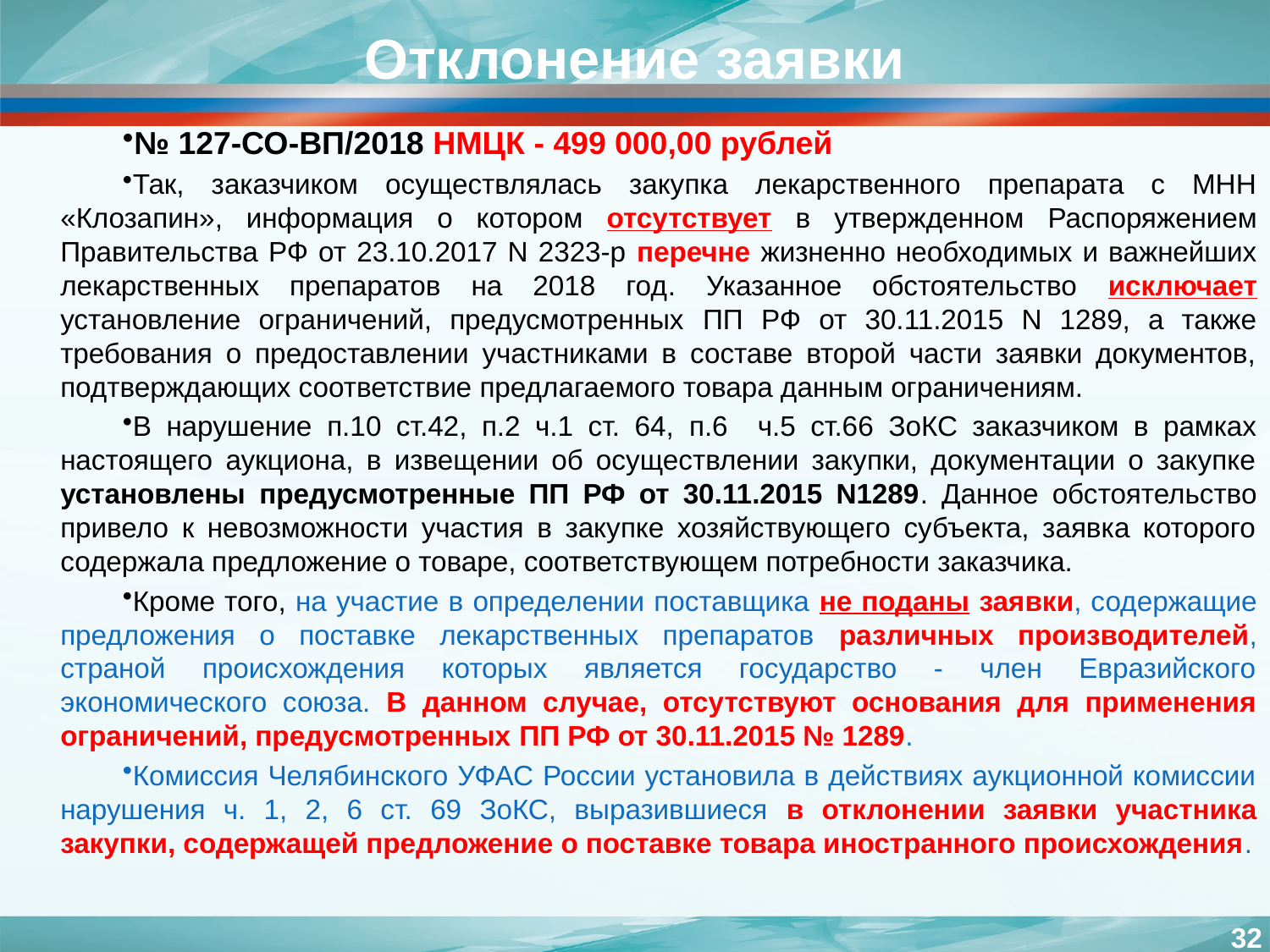

# Отклонение заявки
№ 127-СО-ВП/2018 НМЦК - 499 000,00 рублей
Так, заказчиком осуществлялась закупка лекарственного препарата с МНН «Клозапин», информация о котором отсутствует в утвержденном Распоряжением Правительства РФ от 23.10.2017 N 2323-р перечне жизненно необходимых и важнейших лекарственных препаратов на 2018 год. Указанное обстоятельство исключает установление ограничений, предусмотренных ПП РФ от 30.11.2015 N 1289, а также требования о предоставлении участниками в составе второй части заявки документов, подтверждающих соответствие предлагаемого товара данным ограничениям.
В нарушение п.10 ст.42, п.2 ч.1 ст. 64, п.6  ч.5 ст.66 ЗоКС заказчиком в рамках настоящего аукциона, в извещении об осуществлении закупки, документации о закупке установлены предусмотренные ПП РФ от 30.11.2015 N1289. Данное обстоятельство привело к невозможности участия в закупке хозяйствующего субъекта, заявка которого содержала предложение о товаре, соответствующем потребности заказчика.
Кроме того, на участие в определении поставщика не поданы заявки, содержащие предложения о поставке лекарственных препаратов различных производителей, страной происхождения которых является государство - член Евразийского экономического союза. В данном случае, отсутствуют основания для применения ограничений, предусмотренных ПП РФ от 30.11.2015 № 1289.
Комиссия Челябинского УФАС России установила в действиях аукционной комиссии нарушения ч. 1, 2, 6 ст. 69 ЗоКС, выразившиеся в отклонении заявки участника закупки, содержащей предложение о поставке товара иностранного происхождения.

32